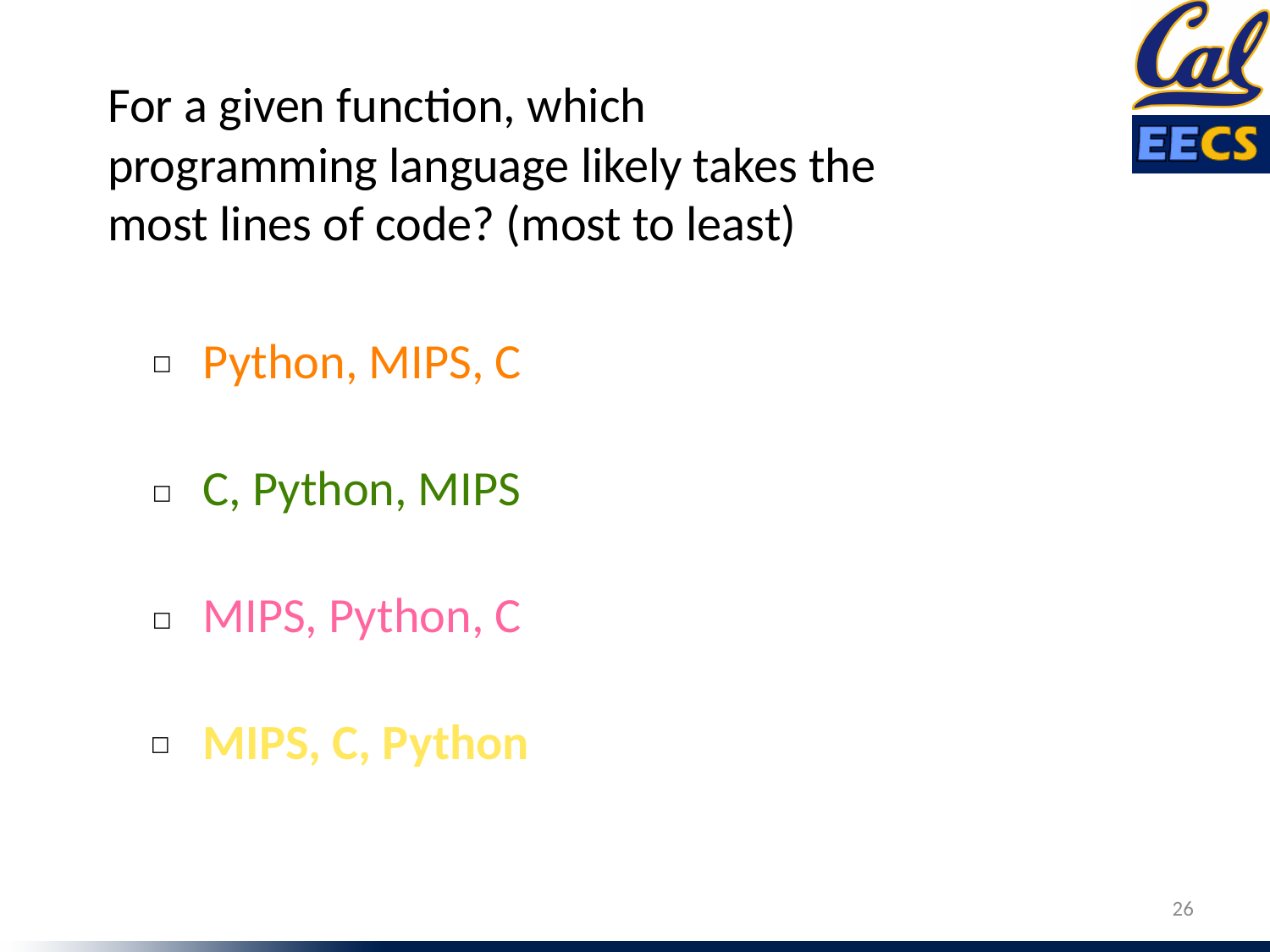

For a given function, which programming language likely takes the most lines of code? (most to least)
Python, MIPS, C
☐
C, Python, MIPS
☐
MIPS, Python, C
☐
MIPS, C, Python
☐
26